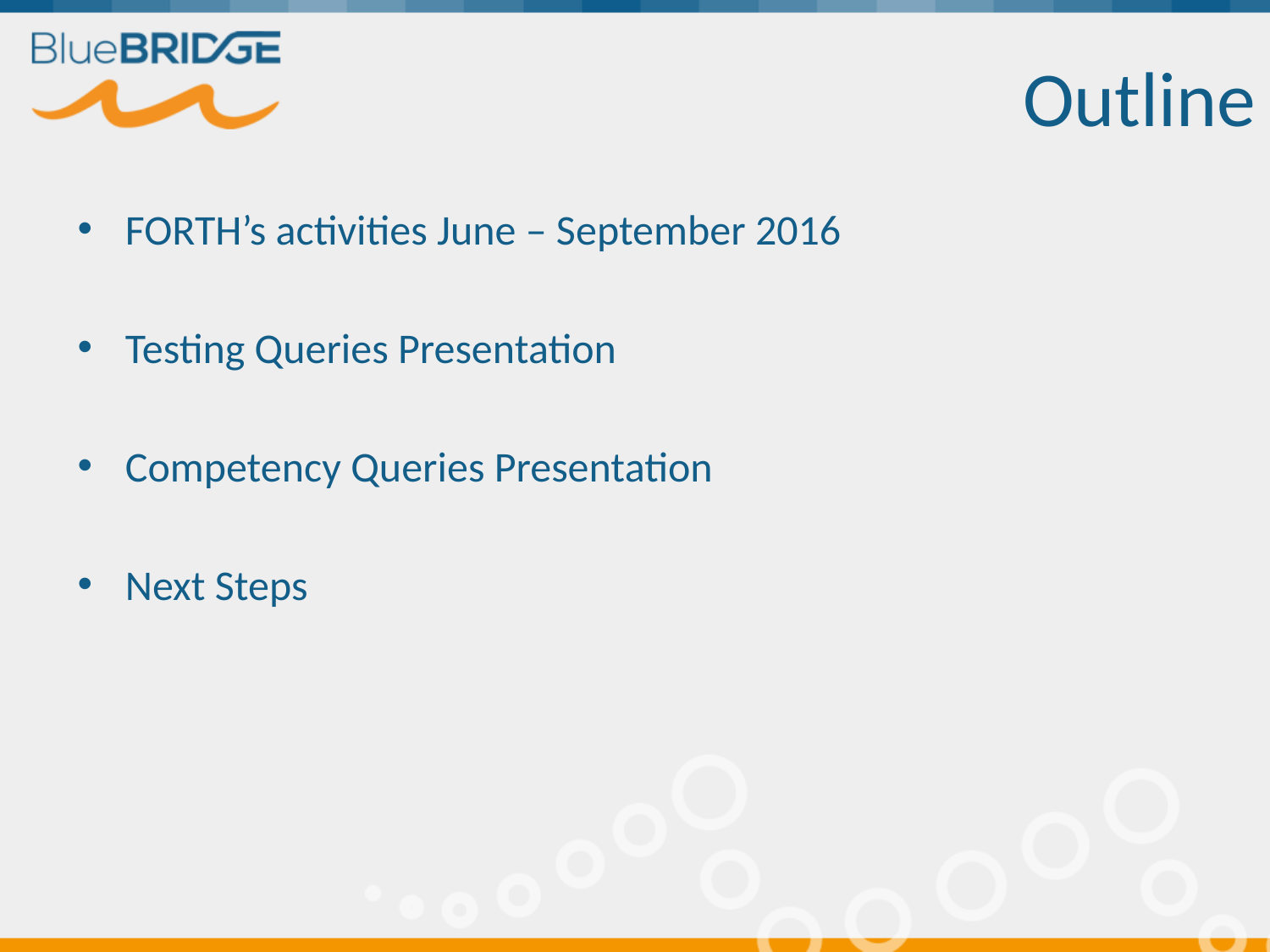

# Outline
FORTH’s activities June – September 2016

Testing Queries Presentation

Competency Queries Presentation

Next Steps